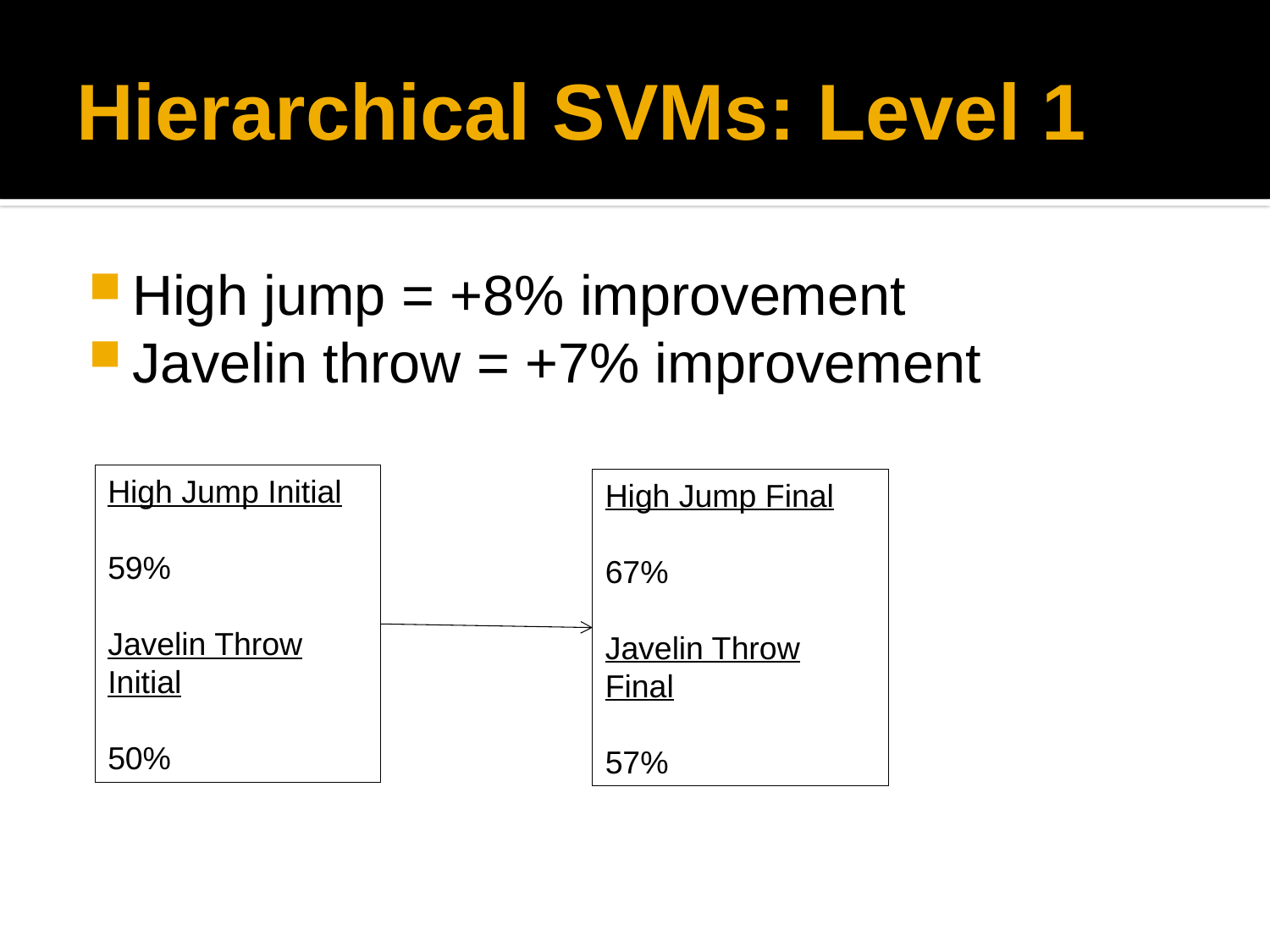

# Hierarchical SVMs: Level 1
High jump = +8% improvement
Javelin throw = +7% improvement

High Jump Initial

59%

Javelin Throw Initial

50%
High Jump Final

67%

Javelin Throw Final

57%